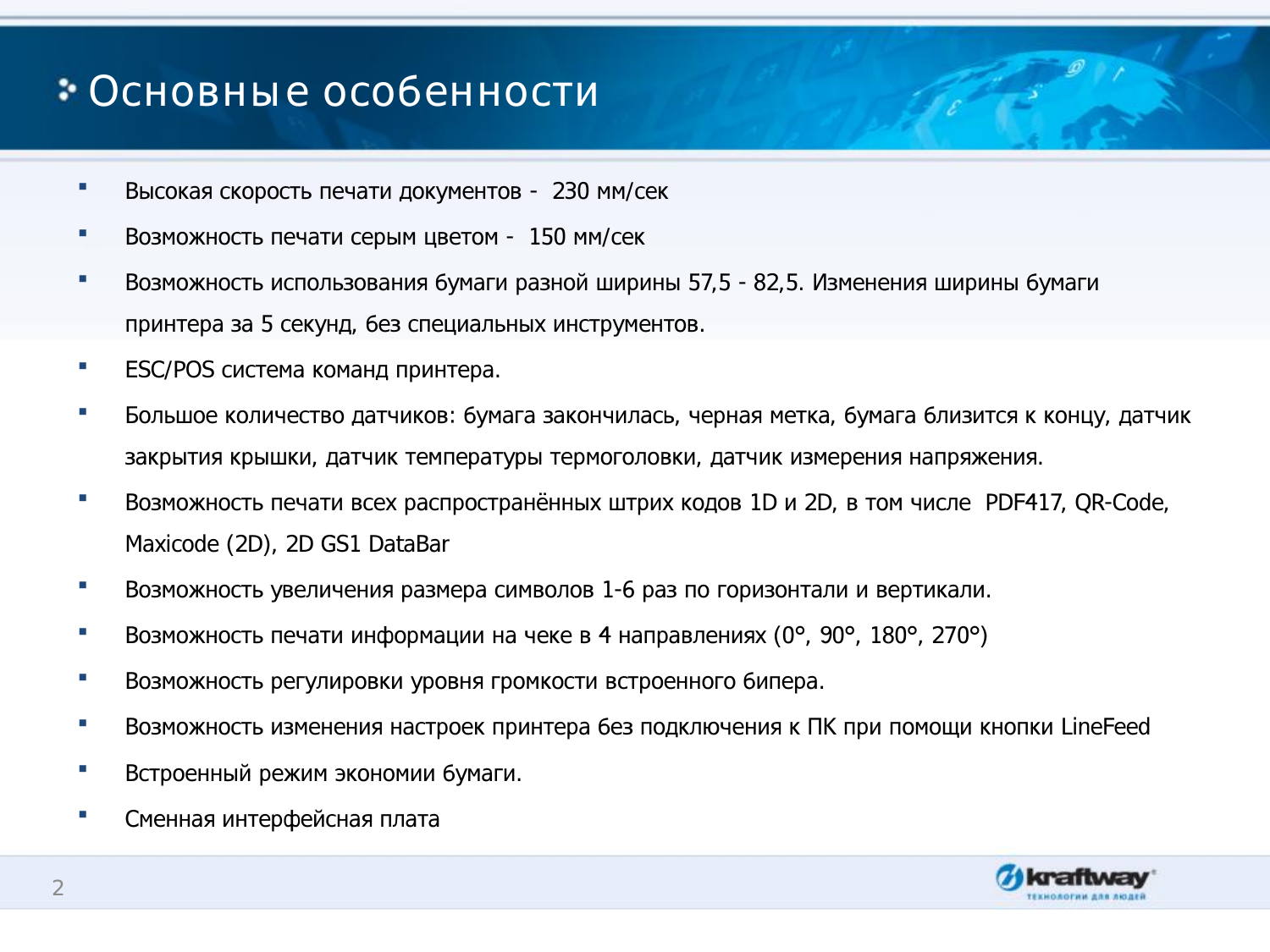

# Основные особенности
Высокая скорость печати документов -  230 мм/сек
Возможность печати серым цветом -  150 мм/сек
Возможность использования бумаги разной ширины 57,5 - 82,5. Изменения ширины бумаги принтера за 5 секунд, без специальных инструментов.
ESC/POS система команд принтера.
Большое количество датчиков: бумага закончилась, черная метка, бумага близится к концу, датчик закрытия крышки, датчик температуры термоголовки, датчик измерения напряжения.
Возможность печати всех распространённых штрих кодов 1D и 2D, в том числе  PDF417, QR-Code, Maxicode (2D), 2D GS1 DataBar
Возможность увеличения размера символов 1-6 раз по горизонтали и вертикали.
Возможность печати информации на чеке в 4 направлениях (0°, 90°, 180°, 270°)
Возможность регулировки уровня громкости встроенного бипера.
Возможность изменения настроек принтера без подключения к ПК при помощи кнопки LineFeed
Встроенный режим экономии бумаги.
Сменная интерфейсная плата